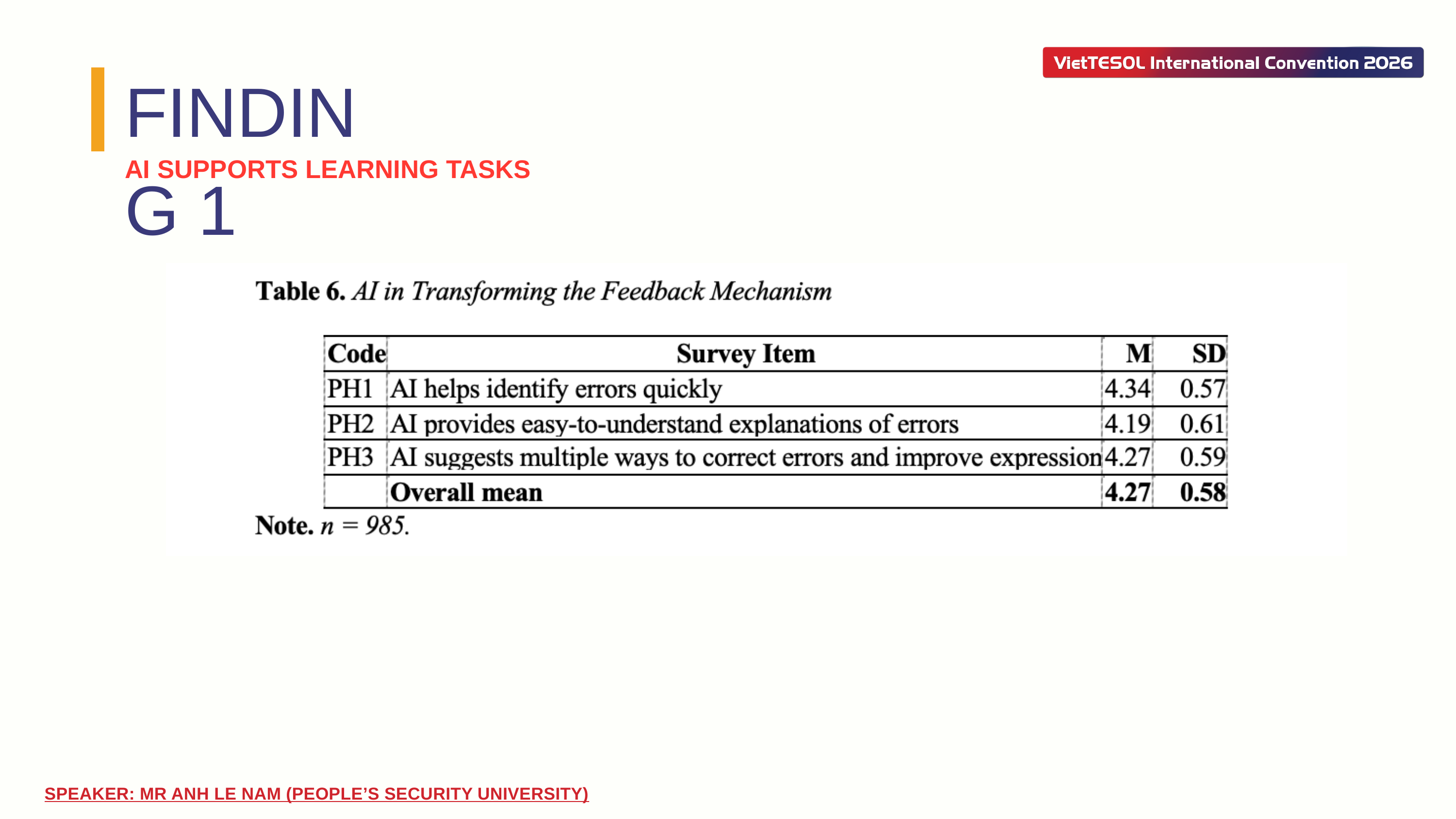

FINDING 1

AI SUPPORTS LEARNING TASKS

SPEAKER: MR ANH LE NAM (PEOPLE’S SECURITY UNIVERSITY)